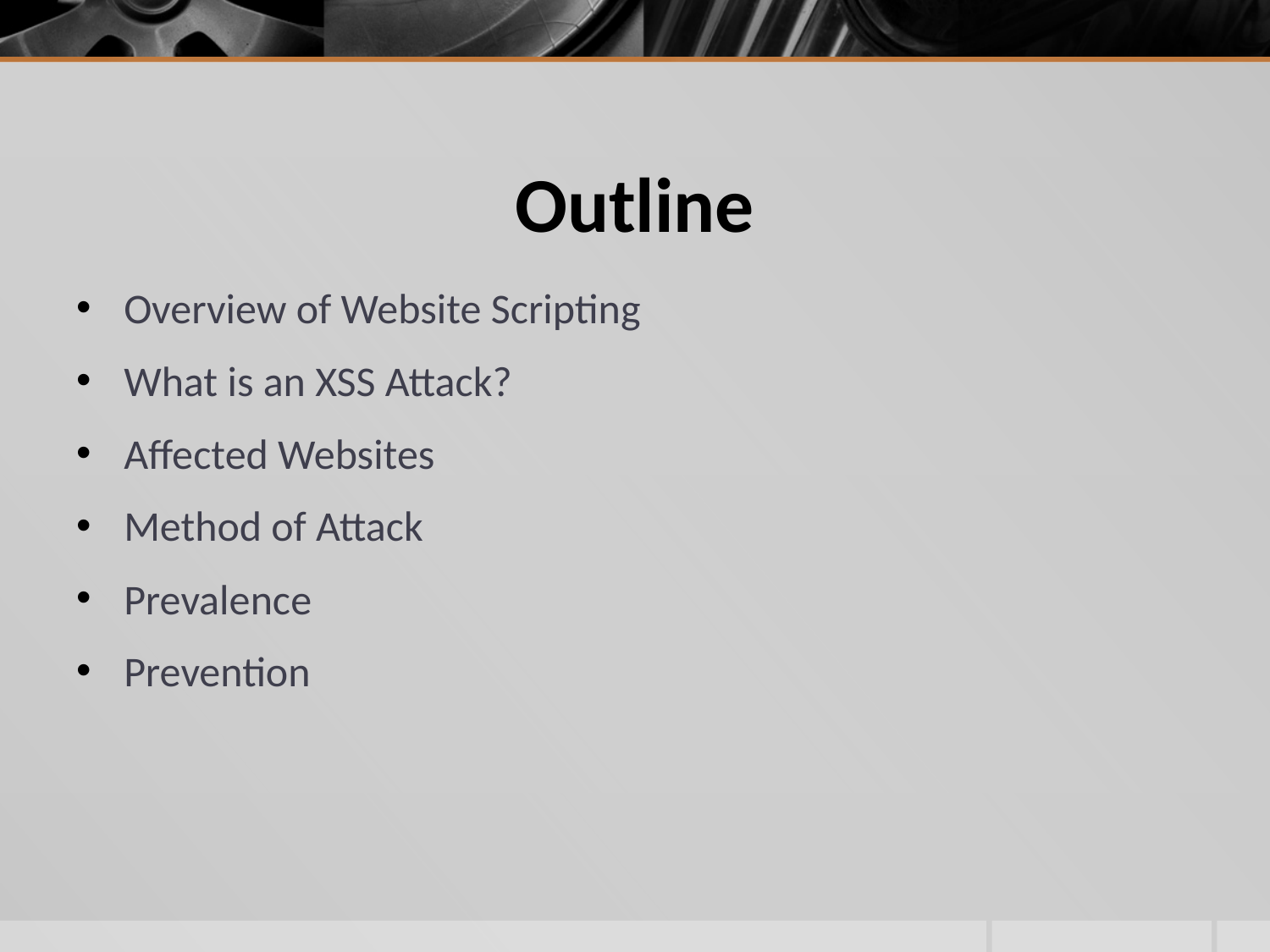

# Outline
Overview of Website Scripting
What is an XSS Attack?
Affected Websites
Method of Attack
Prevalence
Prevention